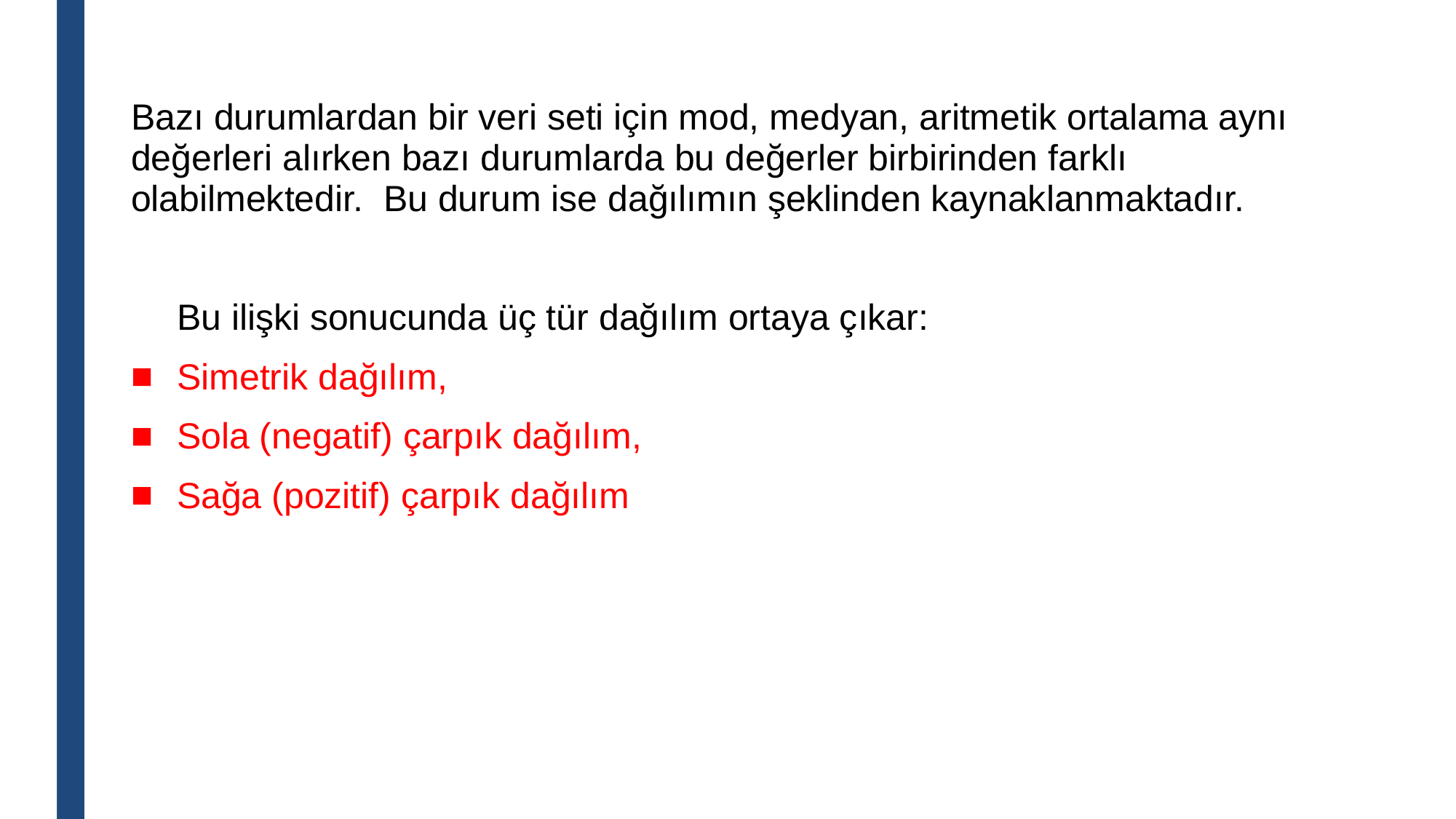

Bazı durumlardan bir veri seti için mod, medyan, aritmetik ortalama aynı değerleri alırken bazı durumlarda bu değerler birbirinden farklı olabilmektedir.  Bu durum ise dağılımın şeklinden kaynaklanmaktadır.

	Bu ilişki sonucunda üç tür dağılım ortaya çıkar:
Simetrik dağılım,
Sola (negatif) çarpık dağılım,
Sağa (pozitif) çarpık dağılım